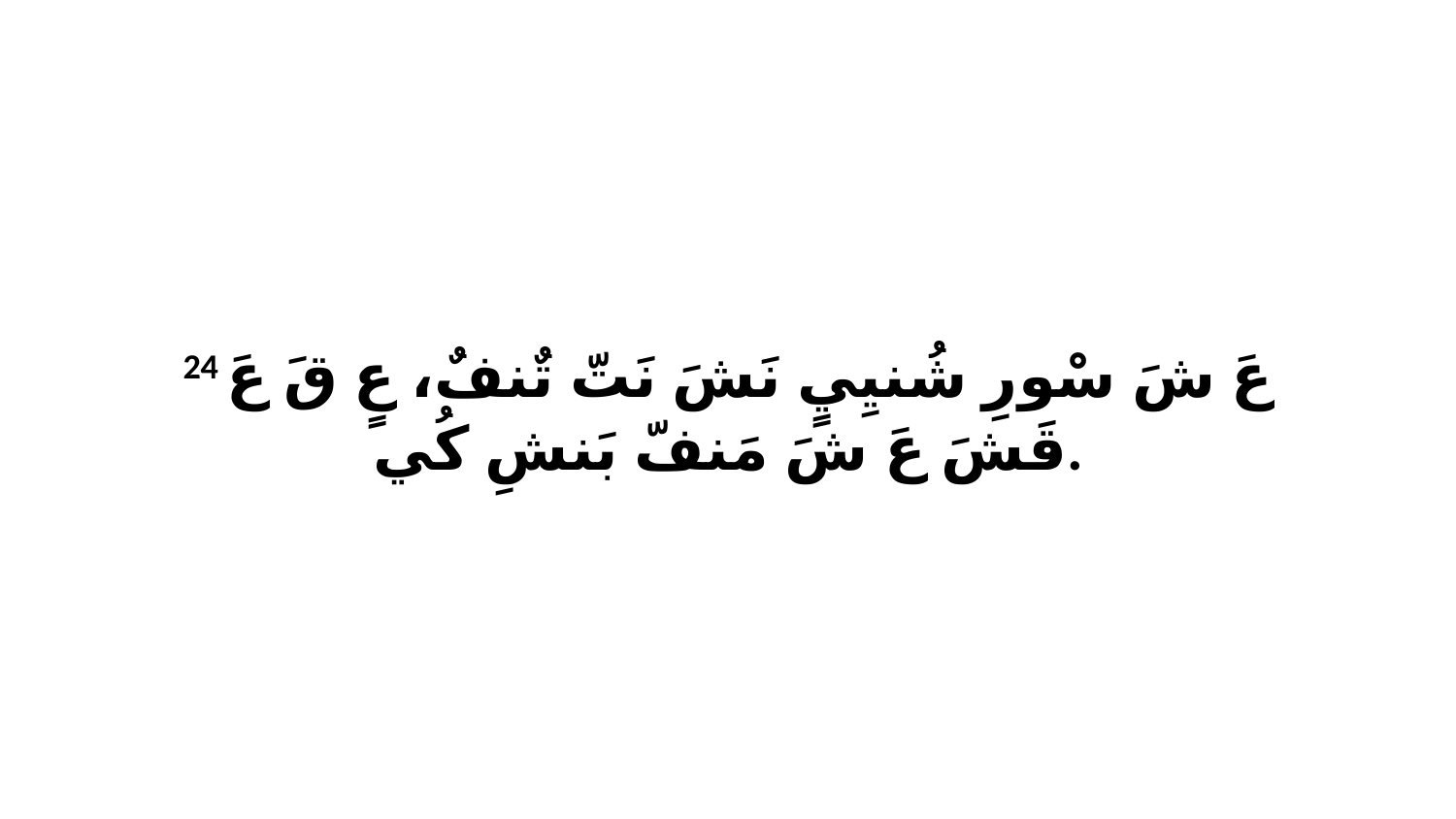

24 عَ شَ سْورِ شُنيِيٍ نَشَ نَتّ تٌنفٌ، عٍ قَ عَ قَشَ عَ شَ مَنفّ بَنشِ كُي.